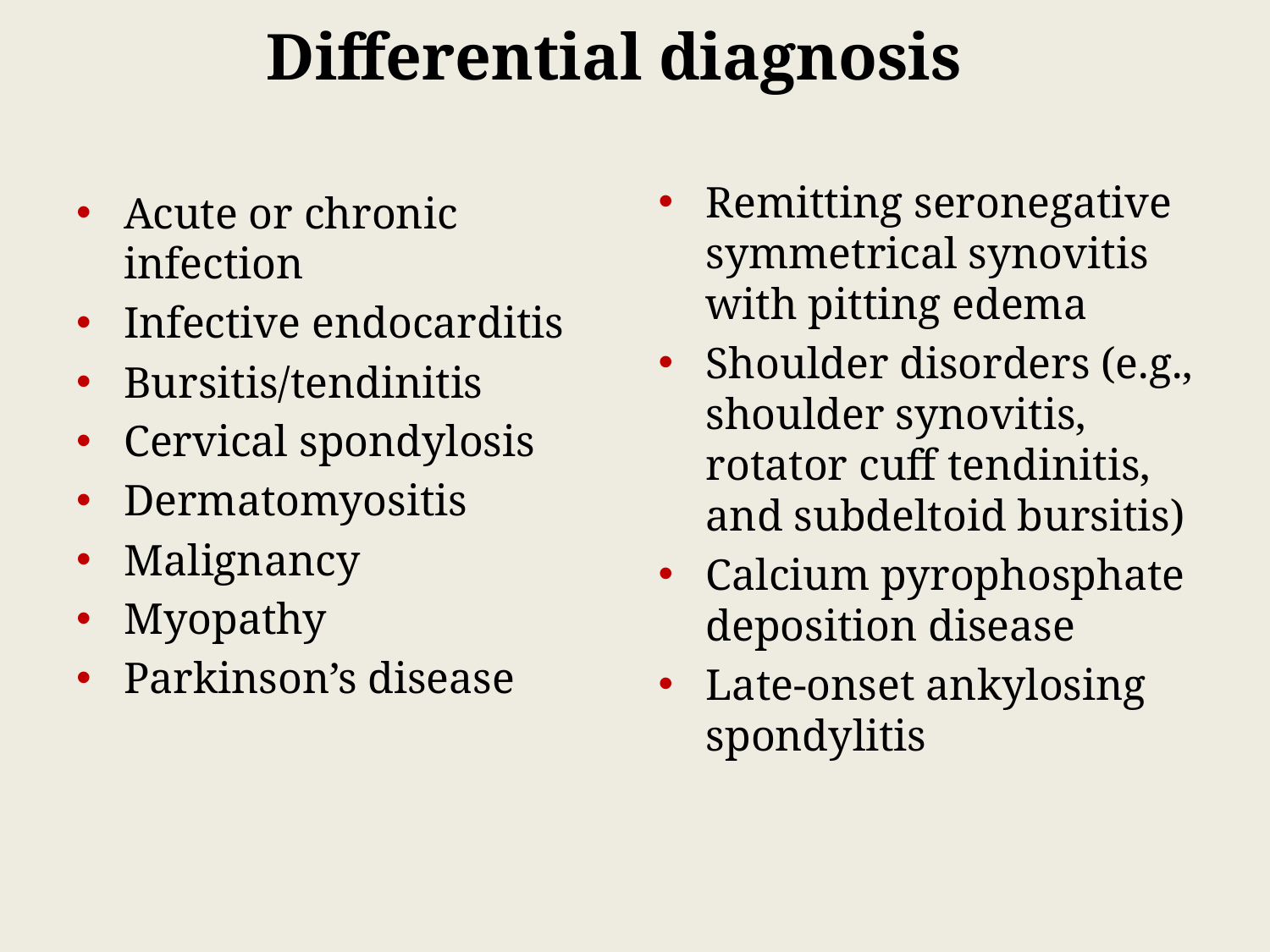

Differential diagnosis
Remitting seronegative symmetrical synovitis with pitting edema
Shoulder disorders (e.g., shoulder synovitis, rotator cuff tendinitis, and subdeltoid bursitis)
Calcium pyrophosphate deposition disease
Late-onset ankylosing spondylitis
Acute or chronic infection
Infective endocarditis
Bursitis/tendinitis
Cervical spondylosis
Dermatomyositis
Malignancy
Myopathy
Parkinson’s disease